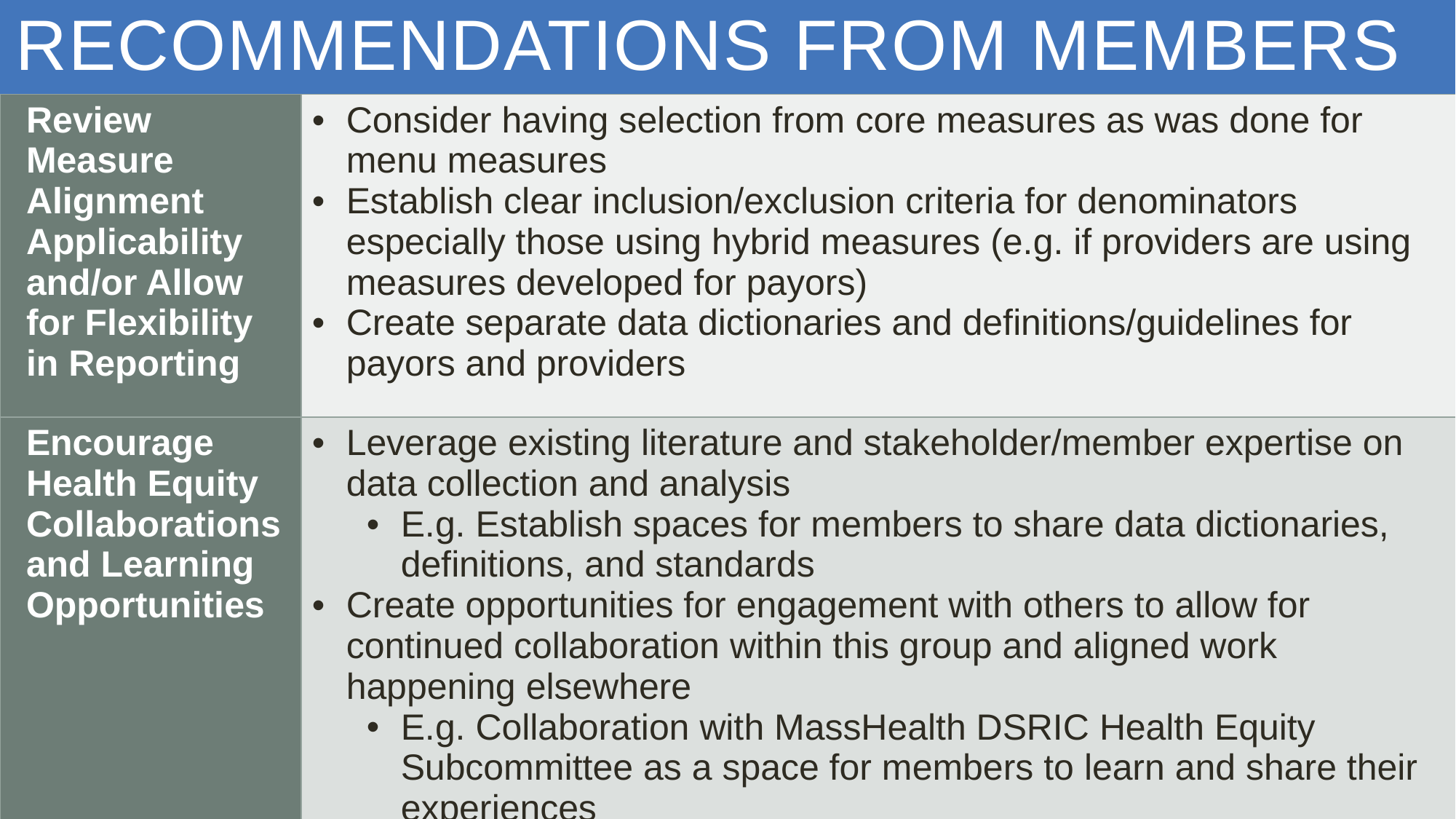

# Recommendations from members
| Review Measure Alignment Applicability and/or Allow for Flexibility in Reporting | Consider having selection from core measures as was done for menu measures Establish clear inclusion/exclusion criteria for denominators especially those using hybrid measures (e.g. if providers are using measures developed for payors) Create separate data dictionaries and definitions/guidelines for payors and providers |
| --- | --- |
| Encourage Health Equity Collaborations and Learning Opportunities | Leverage existing literature and stakeholder/member expertise on data collection and analysis E.g. Establish spaces for members to share data dictionaries, definitions, and standards Create opportunities for engagement with others to allow for continued collaboration within this group and aligned work happening elsewhere E.g. Collaboration with MassHealth DSRIC Health Equity Subcommittee as a space for members to learn and share their experiences |

15